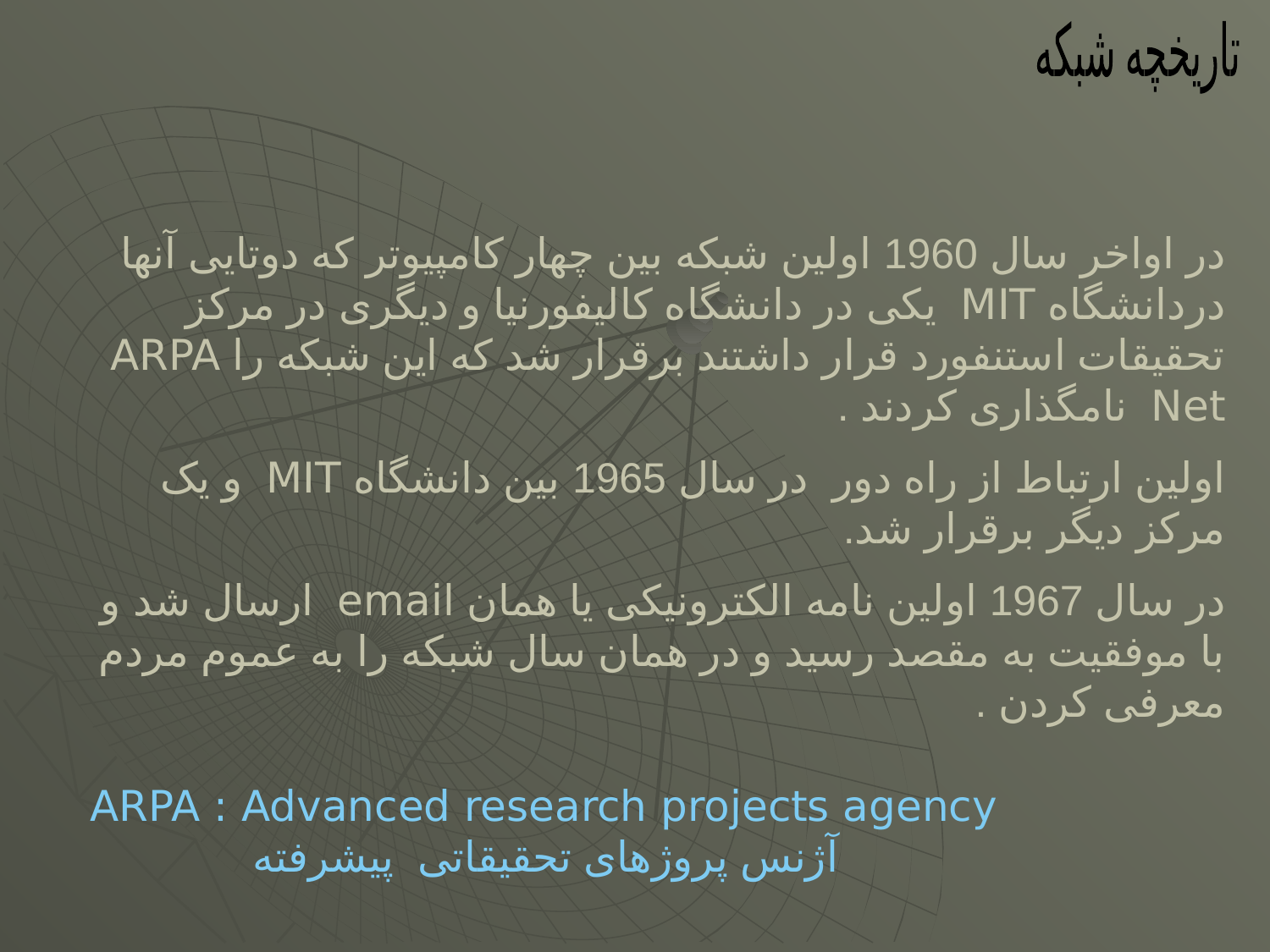

تاریخچه شبکه

در اواخر سال 1960 اولین شبکه بین چهار کامپیوتر که دوتایی آنها  دردانشگاه MIT  یکی در دانشگاه کالیفورنیا و دیگری در مرکز تحقیقات استنفورد قرار داشتند برقرار شد که این شبکه را ARPA Net  نامگذاری کردند .
اولین ارتباط از راه دور  در سال 1965 بین دانشگاه MIT  و یک مرکز دیگر برقرار شد.
در سال 1967 اولین نامه الکترونیکی یا همان email  ارسال شد و با موفقیت به مقصد رسید و در همان سال شبکه را به عموم مردم معرفی کردن .
ARPA : Advanced research projects agency
آژنس پروژهای تحقیقاتی  پیشرفته